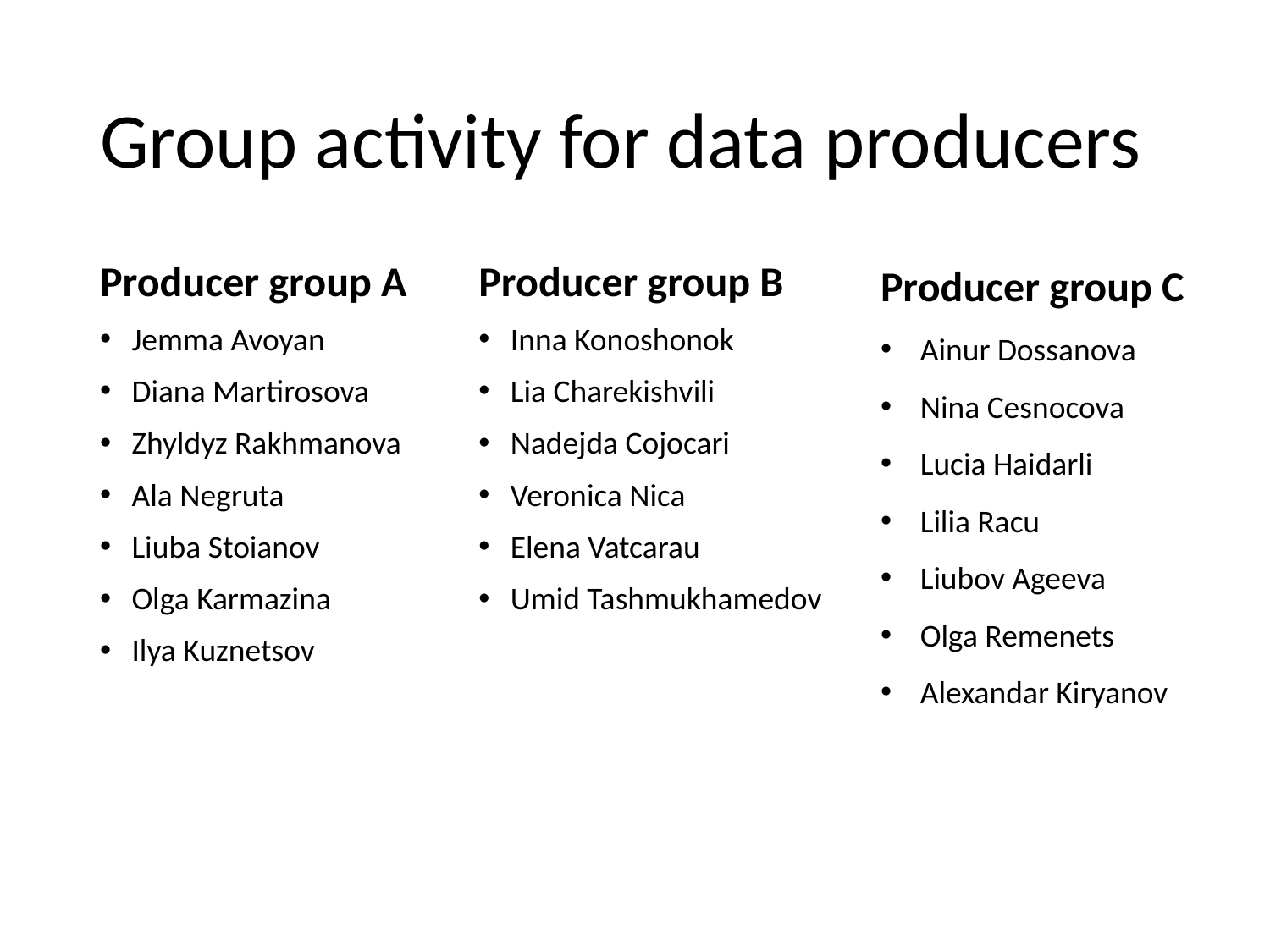

# Group activity for data producers
Producer group A
Jemma Avoyan
Diana Martirosova
Zhyldyz Rakhmanova
Ala Negruta
Liuba Stoianov
Olga Karmazina
Ilya Kuznetsov
Producer group B
Inna Konoshonok
Lia Charekishvili
Nadejda Cojocari
Veronica Nica
Elena Vatcarau
Umid Tashmukhamedov
Producer group C
Ainur Dossanova
Nina Cesnocova
Lucia Haidarli
Lilia Racu
Liubov Ageeva
Olga Remenets
Alexandar Kiryanov